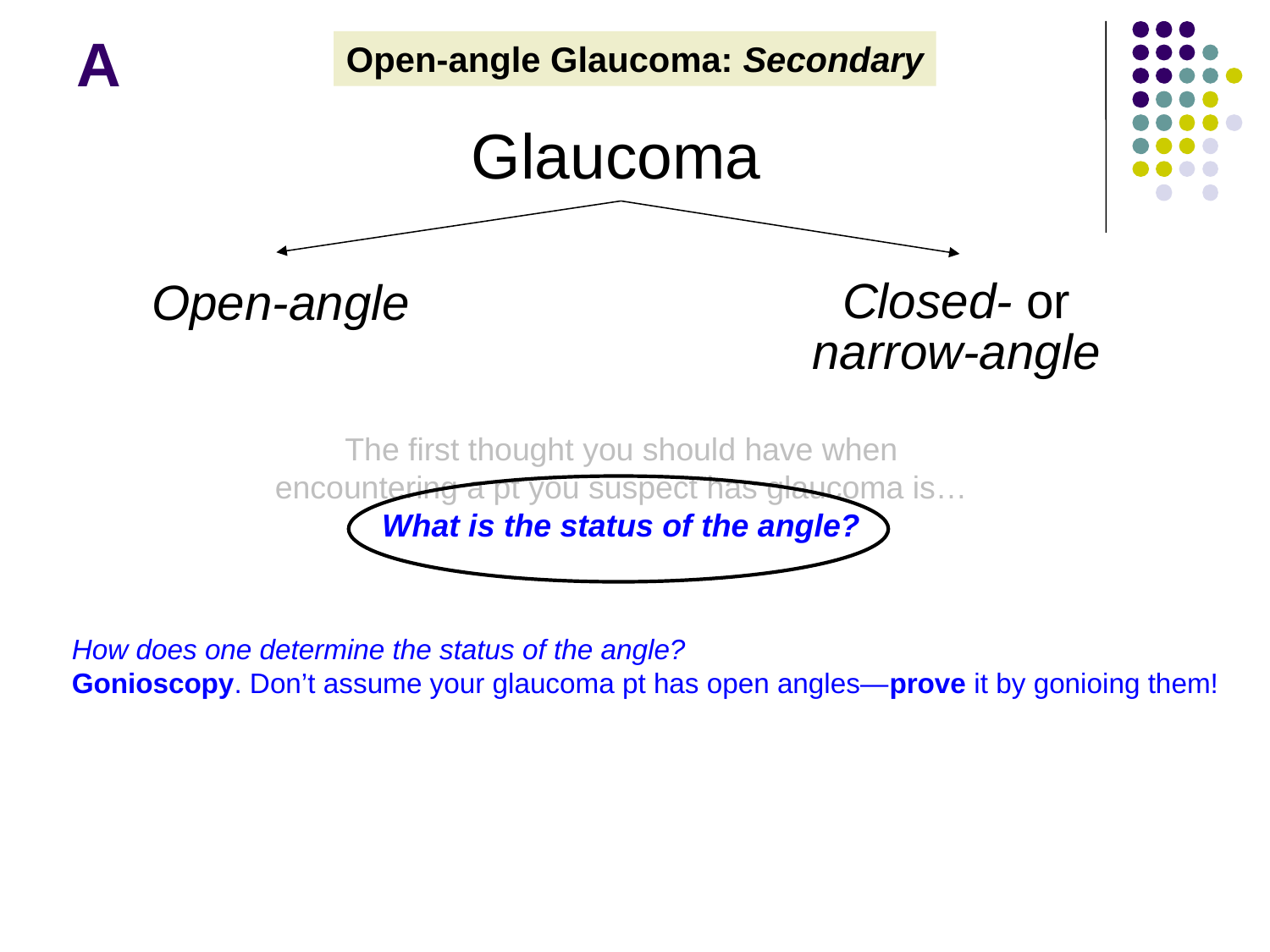

# A
Open-angle Glaucoma: Secondary
Glaucoma

Open-angle
Closed- or
narrow-angle
The first thought you should have when
encountering a pt you suspect has glaucoma is…
What is the status of the angle?

How does one determine the status of the angle?
Gonioscopy. Don’t assume your glaucoma pt has open angles—prove it by gonioing them!